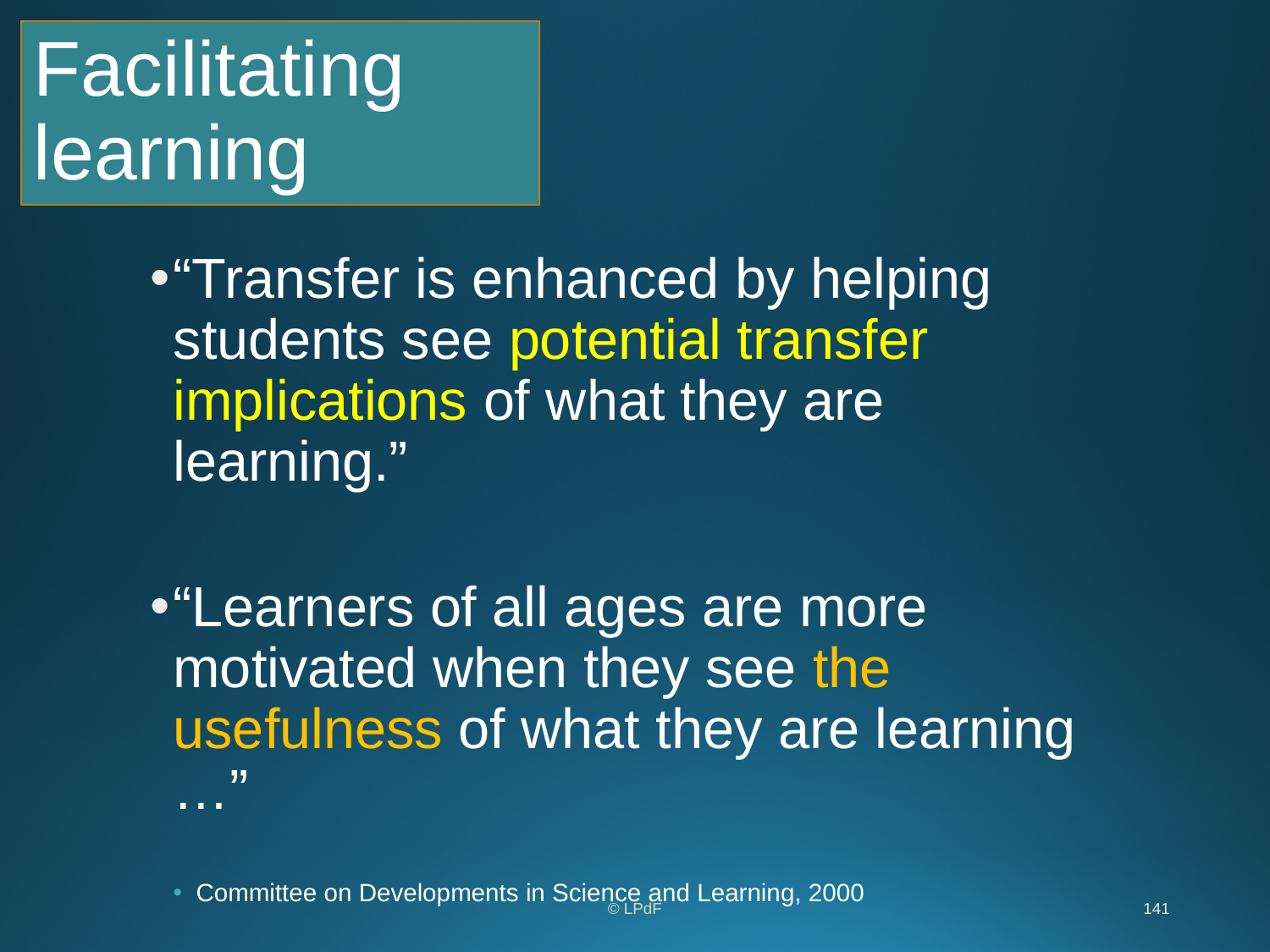

# Facilitating learning
“Transfer is enhanced by helping students see potential transfer implications of what they are learning.”

“Learners of all ages are more motivated when they see the usefulness of what they are learning …”

Committee on Developments in Science and Learning, 2000

© LPdF
141